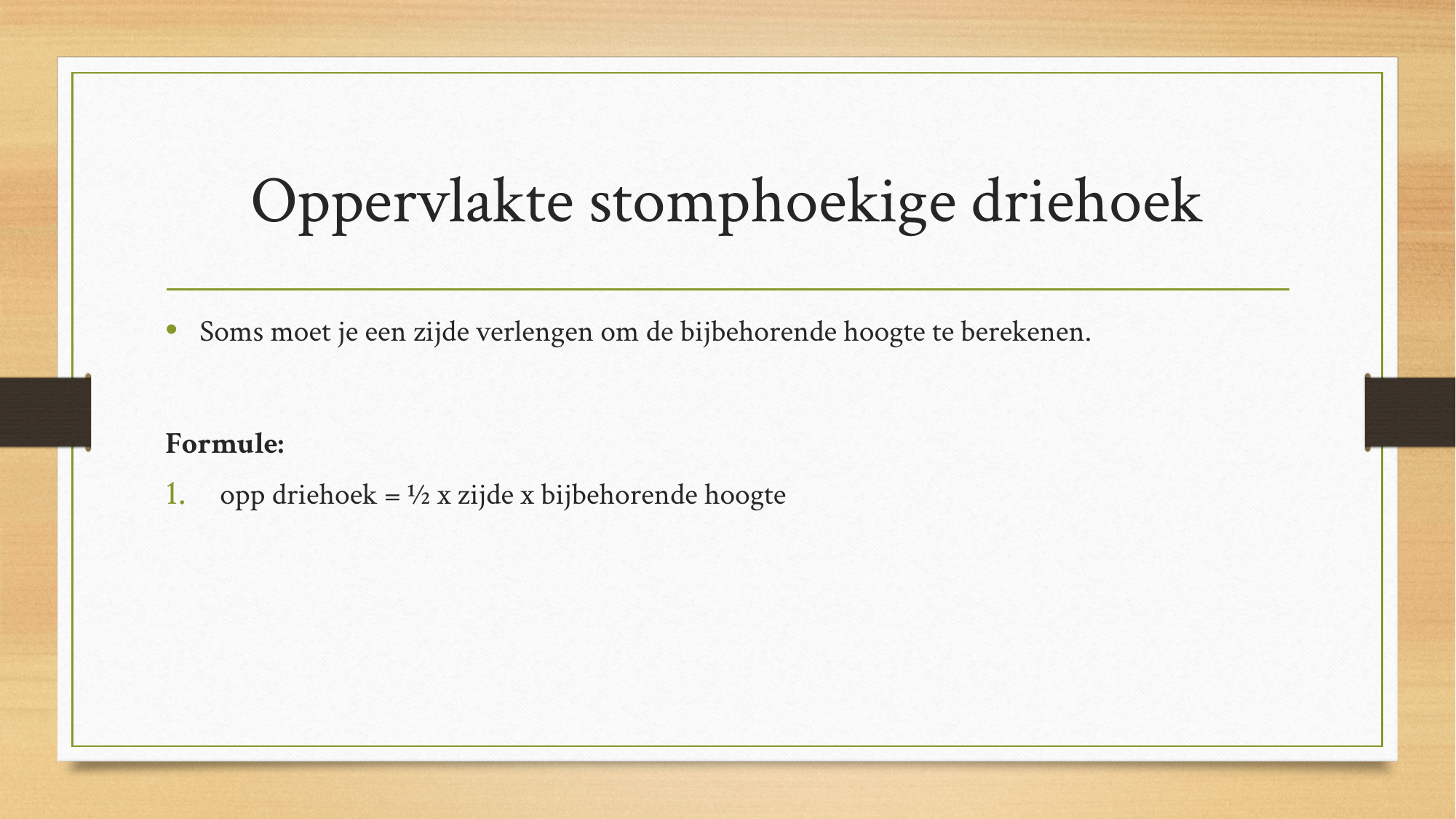

# Oppervlakte stomphoekige driehoek
Soms moet je een zijde verlengen om de bijbehorende hoogte te berekenen.

Formule:
opp driehoek = ½ x zijde x bijbehorende hoogte